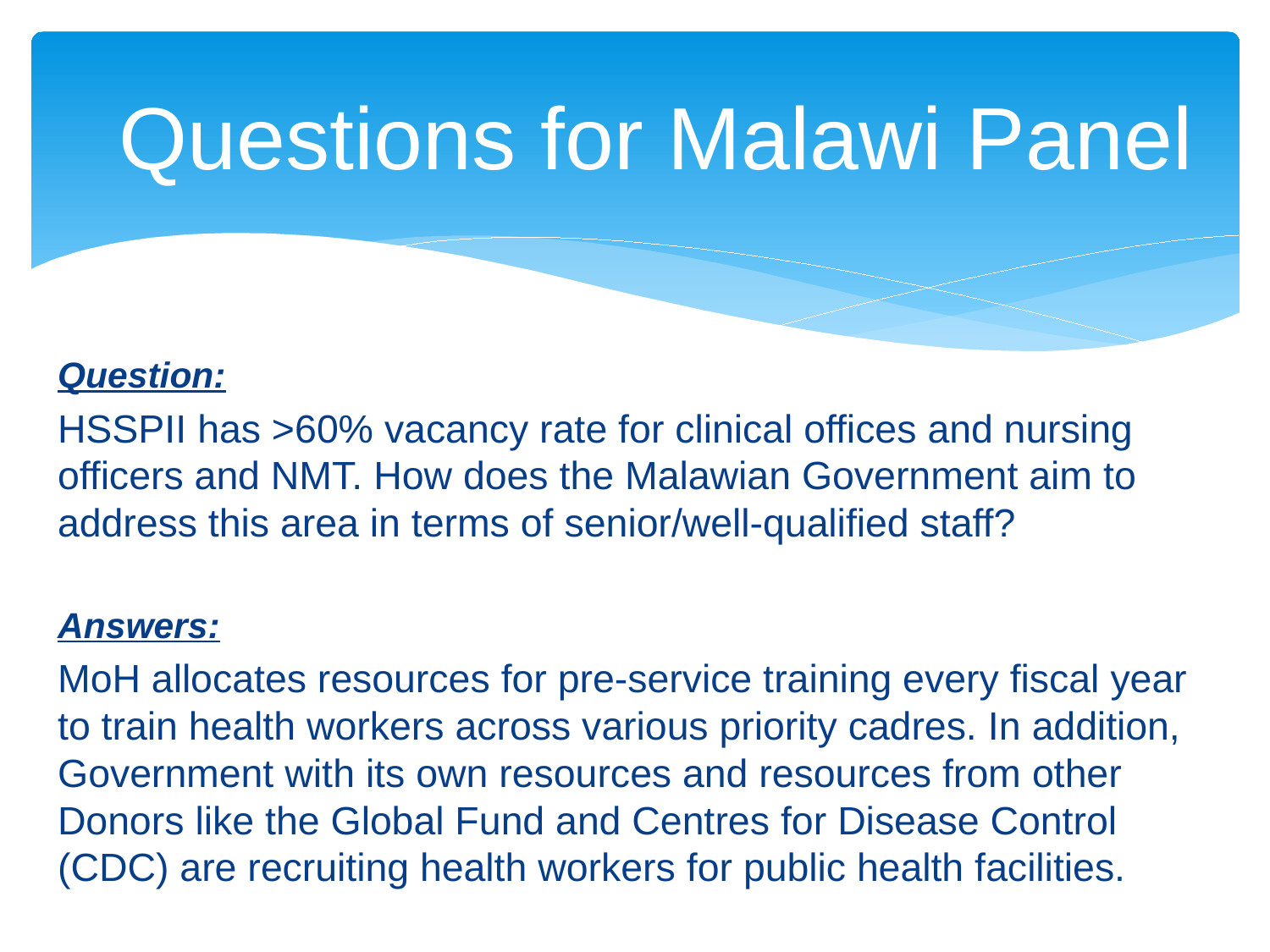

# Questions for Malawi Panel
Question:
HSSPII has >60% vacancy rate for clinical offices and nursing officers and NMT. How does the Malawian Government aim to address this area in terms of senior/well-qualified staff?

Answers:
MoH allocates resources for pre-service training every fiscal year to train health workers across various priority cadres. In addition, Government with its own resources and resources from other Donors like the Global Fund and Centres for Disease Control (CDC) are recruiting health workers for public health facilities.